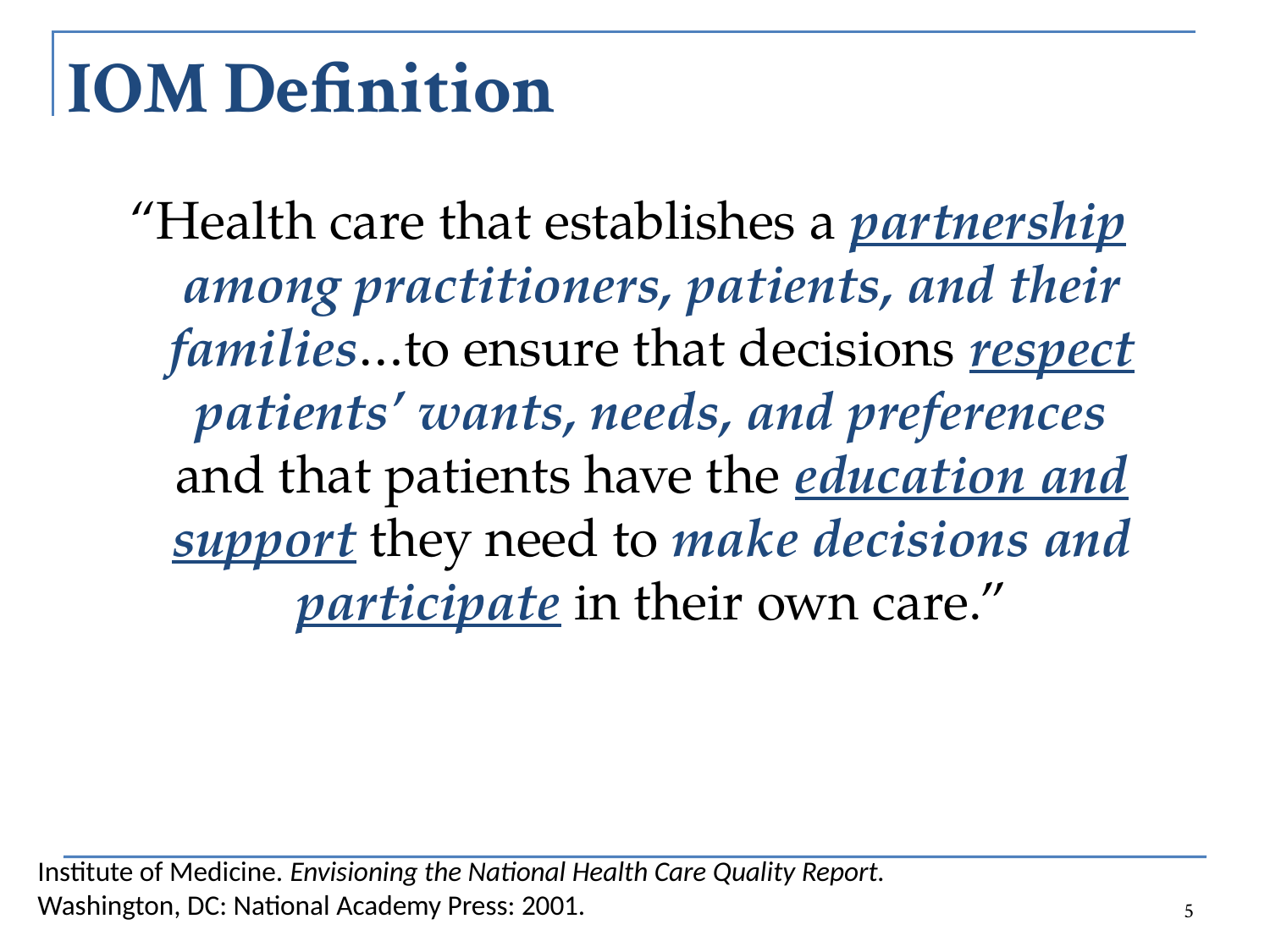

# IOM Definition
“Health care that establishes a partnership among practitioners, patients, and their families…to ensure that decisions respect patients’ wants, needs, and preferences and that patients have the education and support they need to make decisions and participate in their own care.”
Institute of Medicine. Envisioning the National Health Care Quality Report.  Washington, DC: National Academy Press: 2001.
5